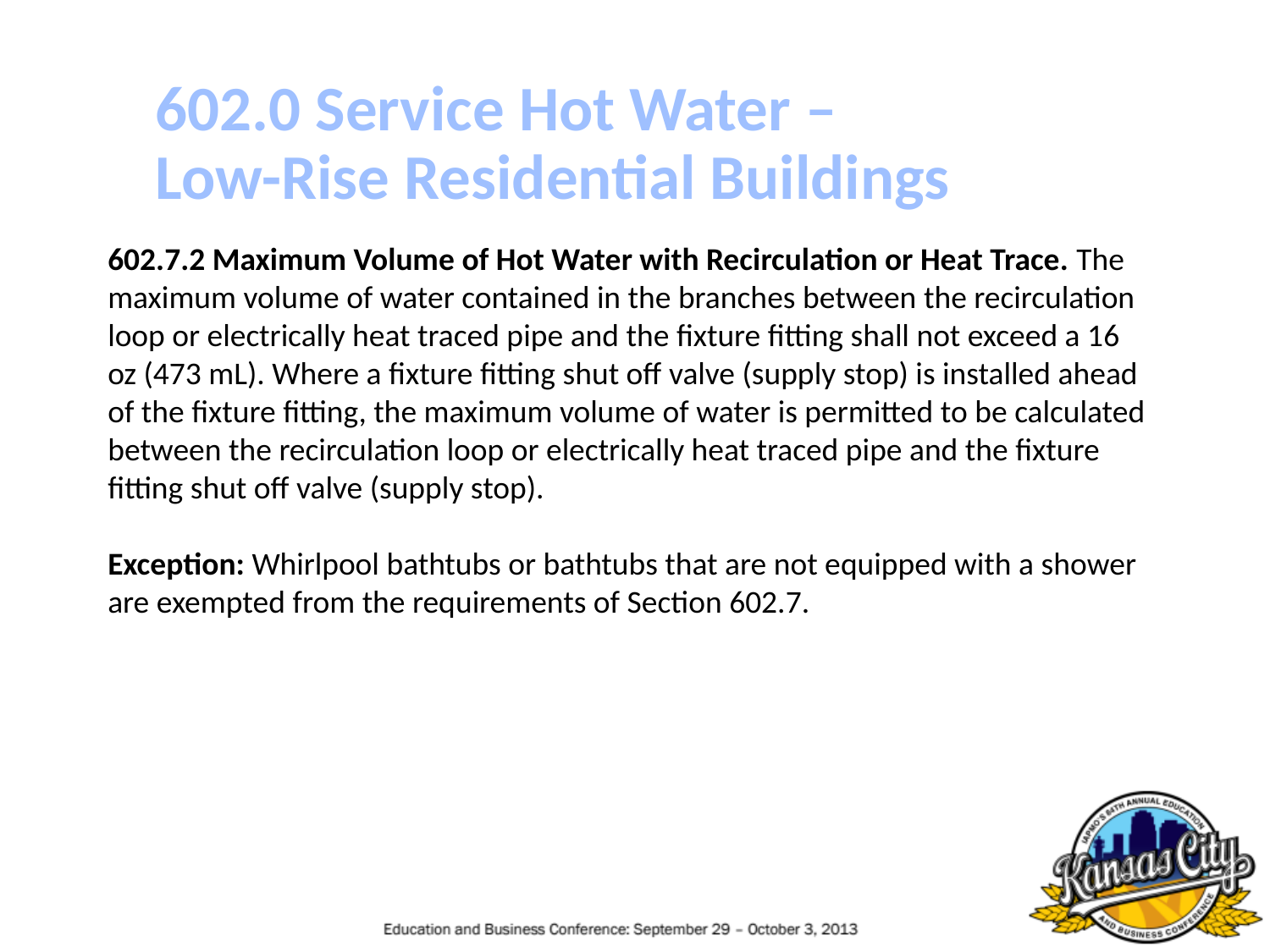

602.0 Service Hot Water –
Low-Rise Residential Buildings
602.7.2 Maximum Volume of Hot Water with Recirculation or Heat Trace. The maximum volume of water contained in the branches between the recirculation loop or electrically heat traced pipe and the fixture fitting shall not exceed a 16 oz (473 mL). Where a fixture fitting shut off valve (supply stop) is installed ahead of the fixture fitting, the maximum volume of water is permitted to be calculated between the recirculation loop or electrically heat traced pipe and the fixture fitting shut off valve (supply stop).

Exception: Whirlpool bathtubs or bathtubs that are not equipped with a shower are exempted from the requirements of Section 602.7.